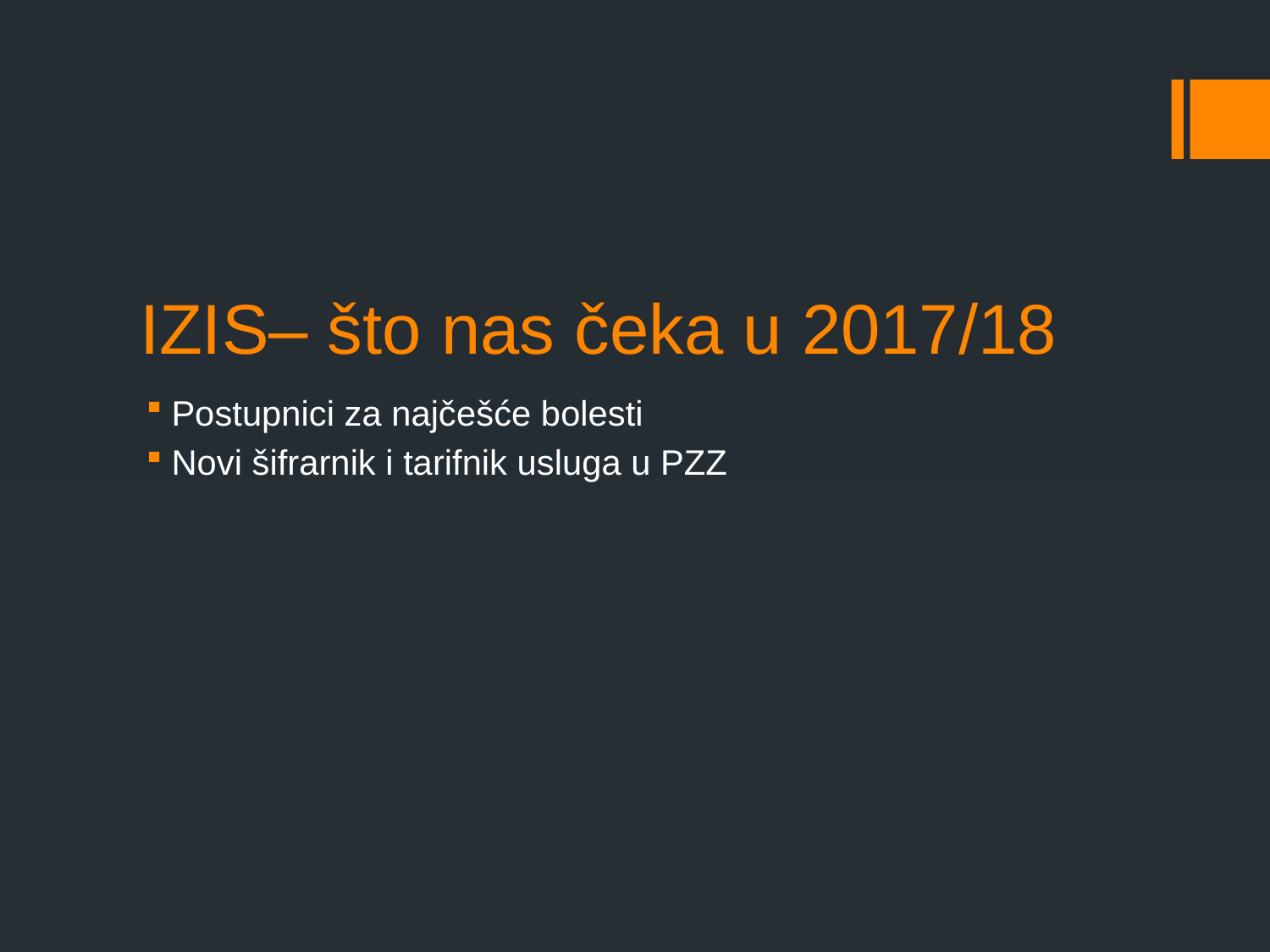

# IZIS– što nas čeka u 2017/18
Postupnici za najčešće bolesti
Novi šifrarnik i tarifnik usluga u PZZ